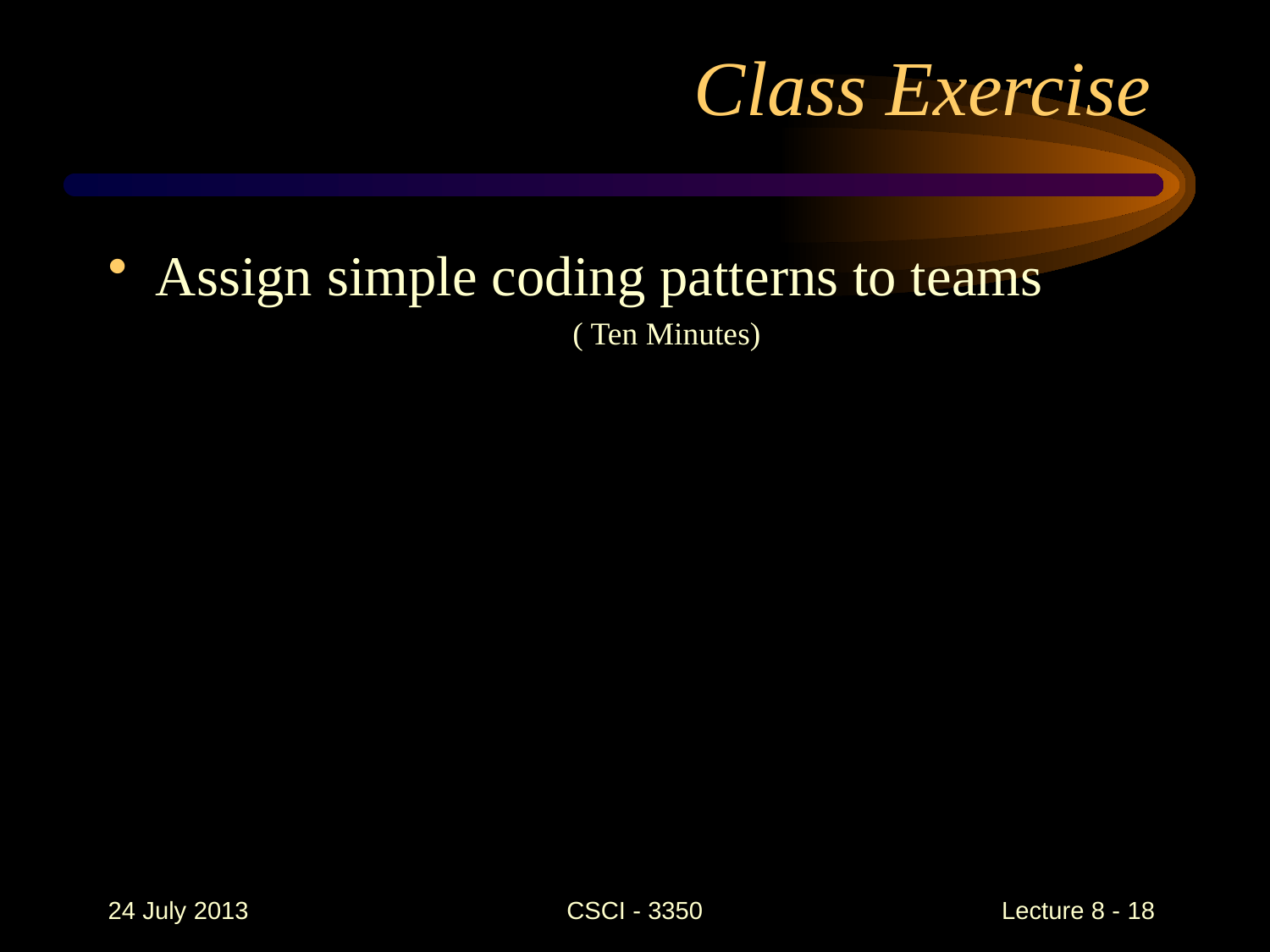

# Class Exercise
Assign simple coding patterns to teams
( Ten Minutes)
24 July 2013
CSCI - 3350
Lecture 8 - 18